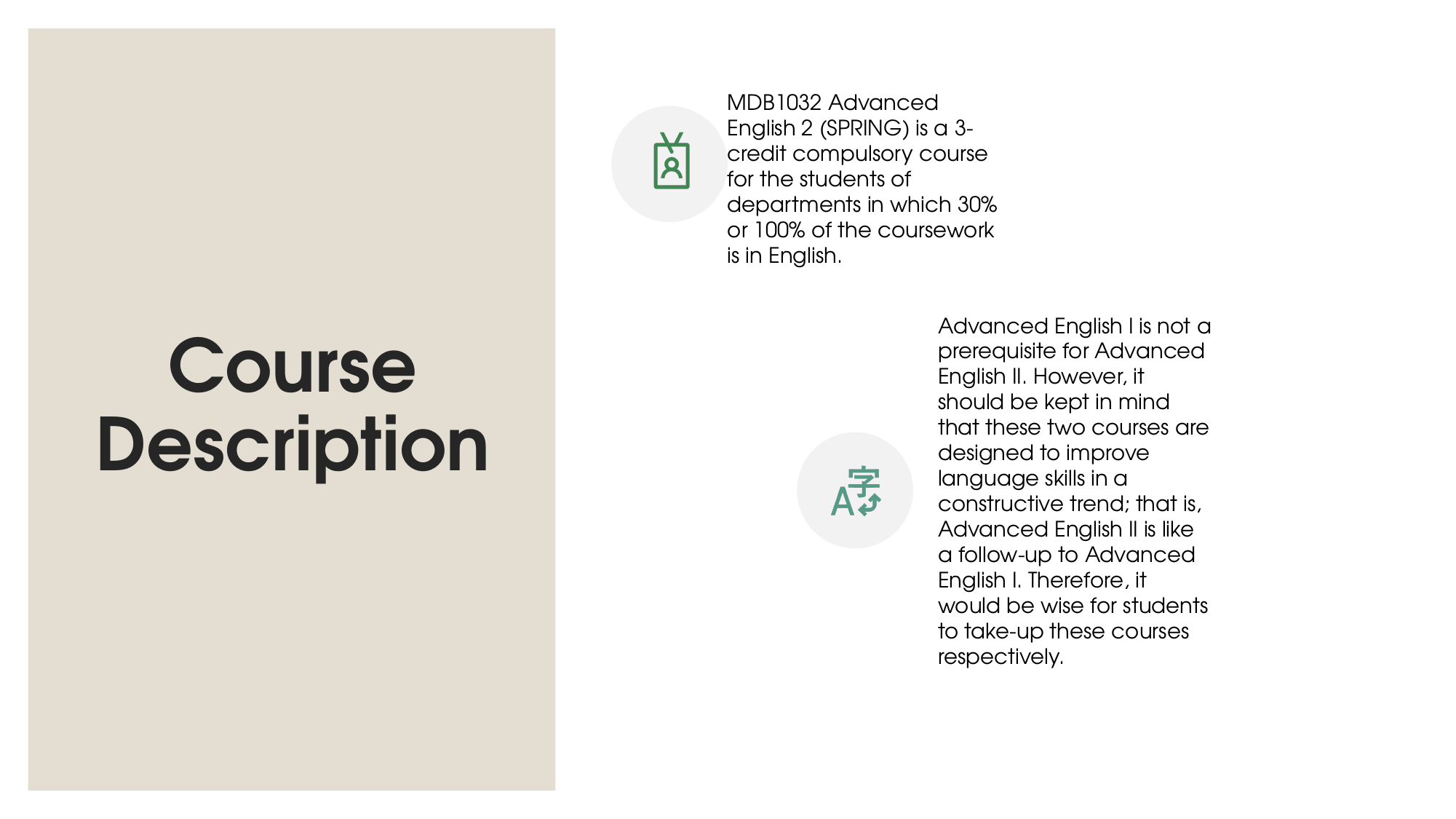

MDB1032 Advanced English 2 (SPRING) is a 3-credit compulsory course for the students of departments in which 30% or 100% of the coursework is in English.
Advanced English I is not a prerequisite for Advanced English II. However, it should be kept in mind that these two courses are designed to improve language skills in a constructive trend; that is, Advanced English II is like a follow-up to Advanced English I. Therefore, it would be wise for students to take-up these courses respectively.
# Course Description